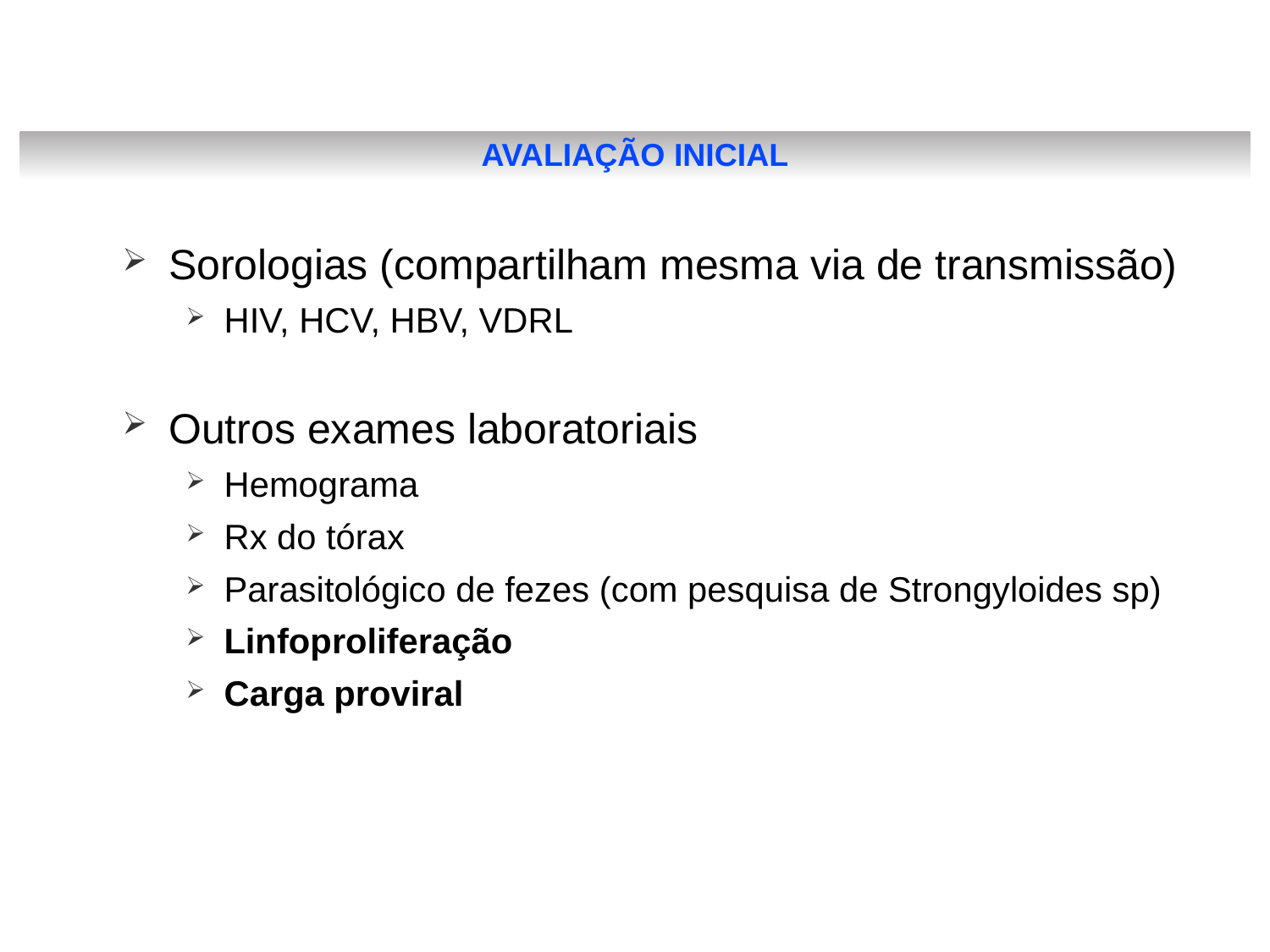

AVALIAÇÃO INICIAL
Sorologias (compartilham mesma via de transmissão)‏
HIV, HCV, HBV, VDRL

Outros exames laboratoriais
Hemograma
Rx do tórax
Parasitológico de fezes (com pesquisa de Strongyloides sp)‏
Linfoproliferação
Carga proviral